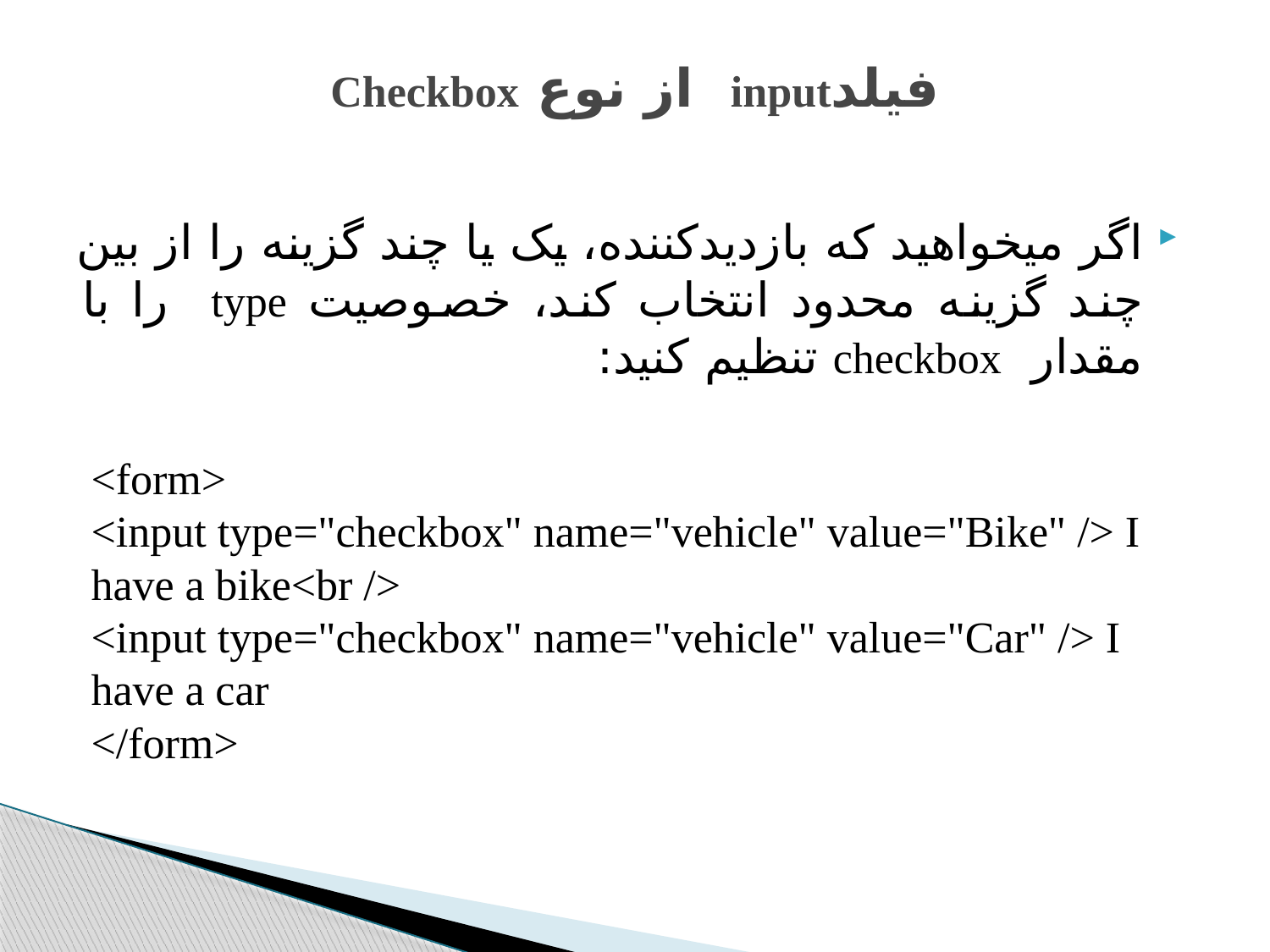

# فیلدinput  از نوع Checkbox
اگر ميخواهيد که بازديدکننده، يک يا چند گزينه را از بين چند گزينه محدود انتخاب کند، خصوصیت type  را با مقدار  checkbox تنظیم کنيد:

<form>
<input type="checkbox" name="vehicle" value="Bike" /> I have a bike<br />
<input type="checkbox" name="vehicle" value="Car" /> I have a car
</form>